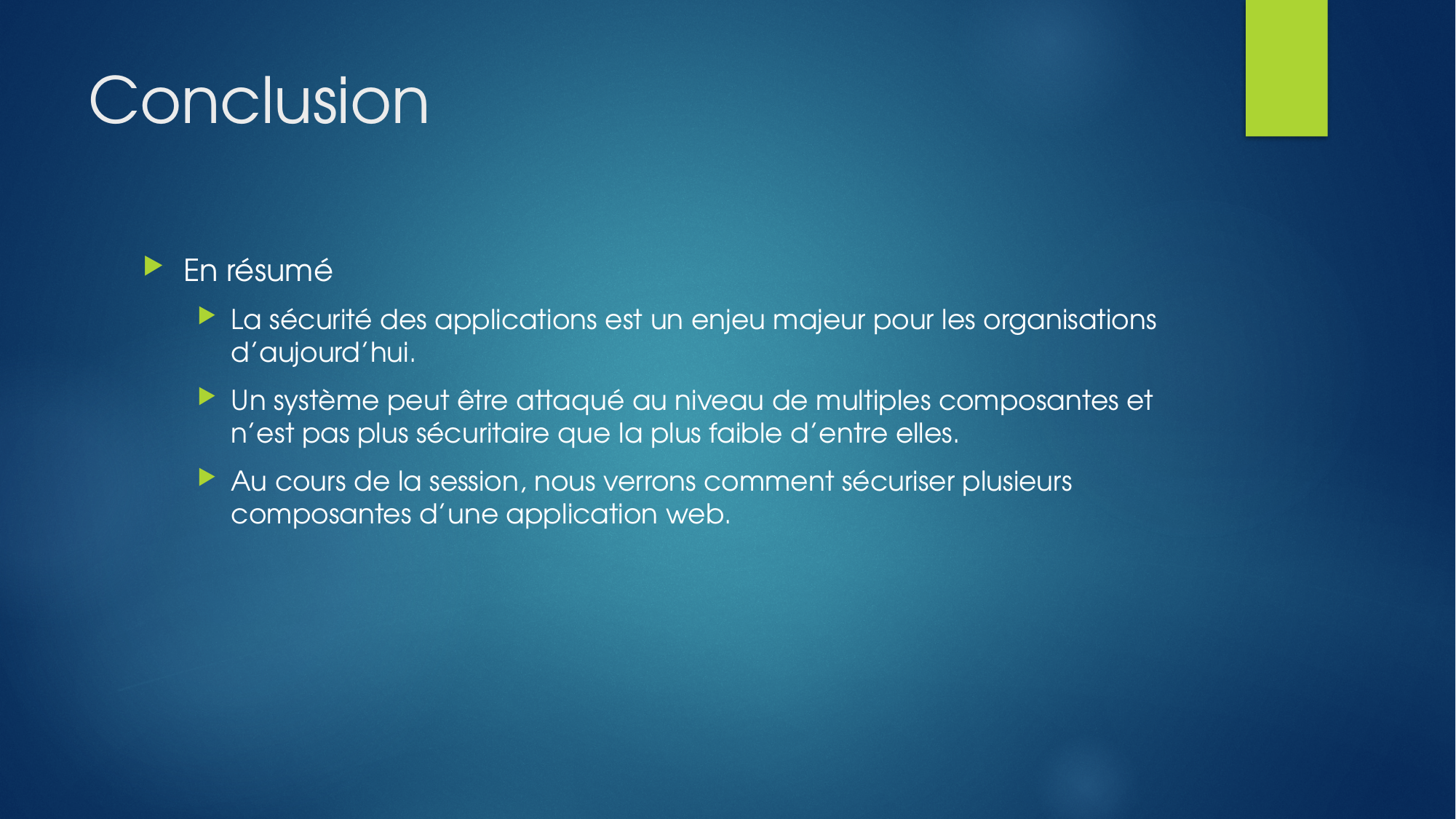

# Conclusion
En résumé
La sécurité des applications est un enjeu majeur pour les organisations d’aujourd’hui.
Un système peut être attaqué au niveau de multiples composantes et n’est pas plus sécuritaire que la plus faible d’entre elles.
Au cours de la session, nous verrons comment sécuriser plusieurs composantes d’une application web.